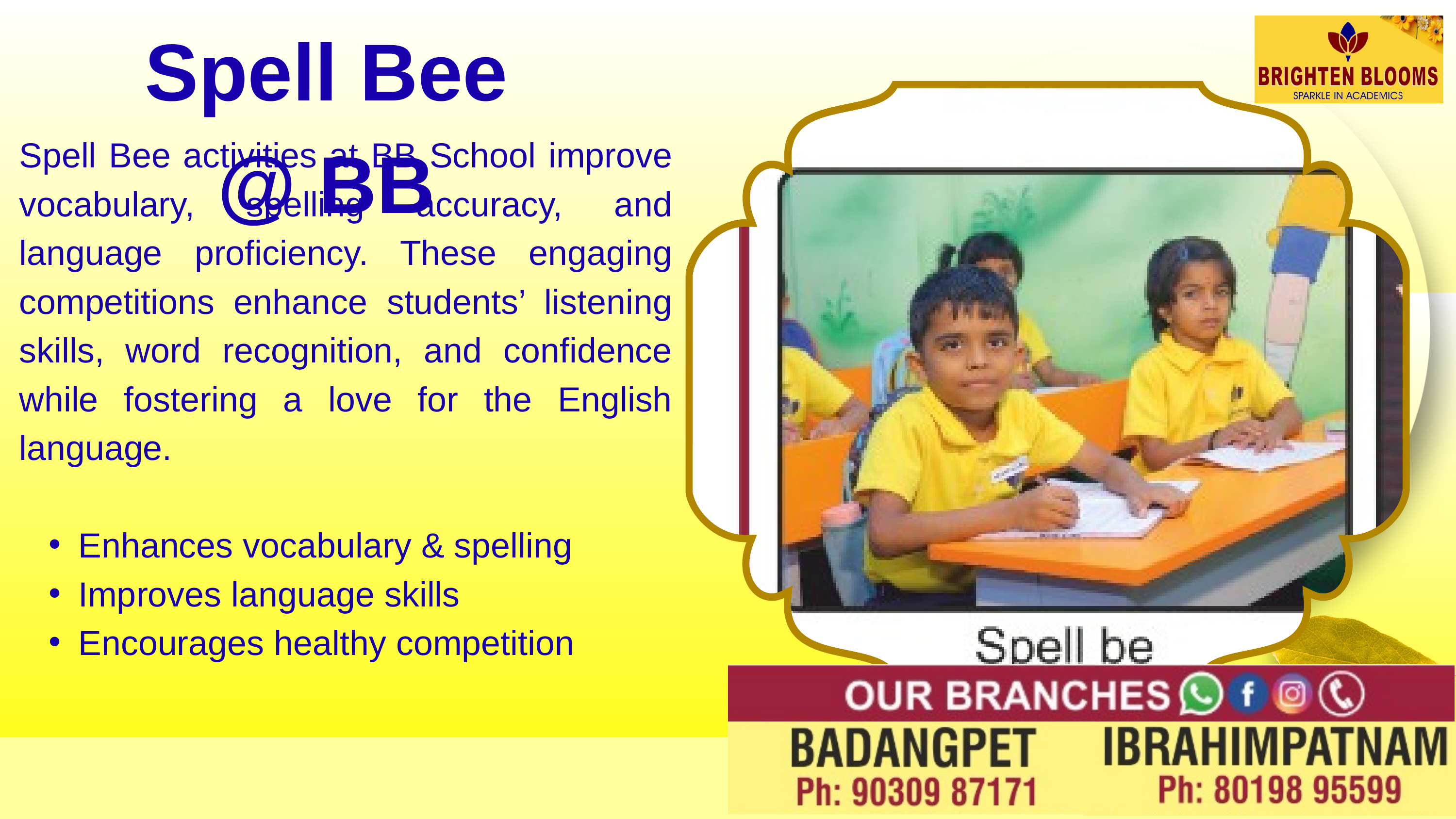

Spell Bee @ BB

Spell Bee activities at BB School improve vocabulary, spelling accuracy, and language proficiency. These engaging competitions enhance students’ listening skills, word recognition, and confidence while fostering a love for the English language.

Enhances vocabulary & spelling
Improves language skills
Encourages healthy competition